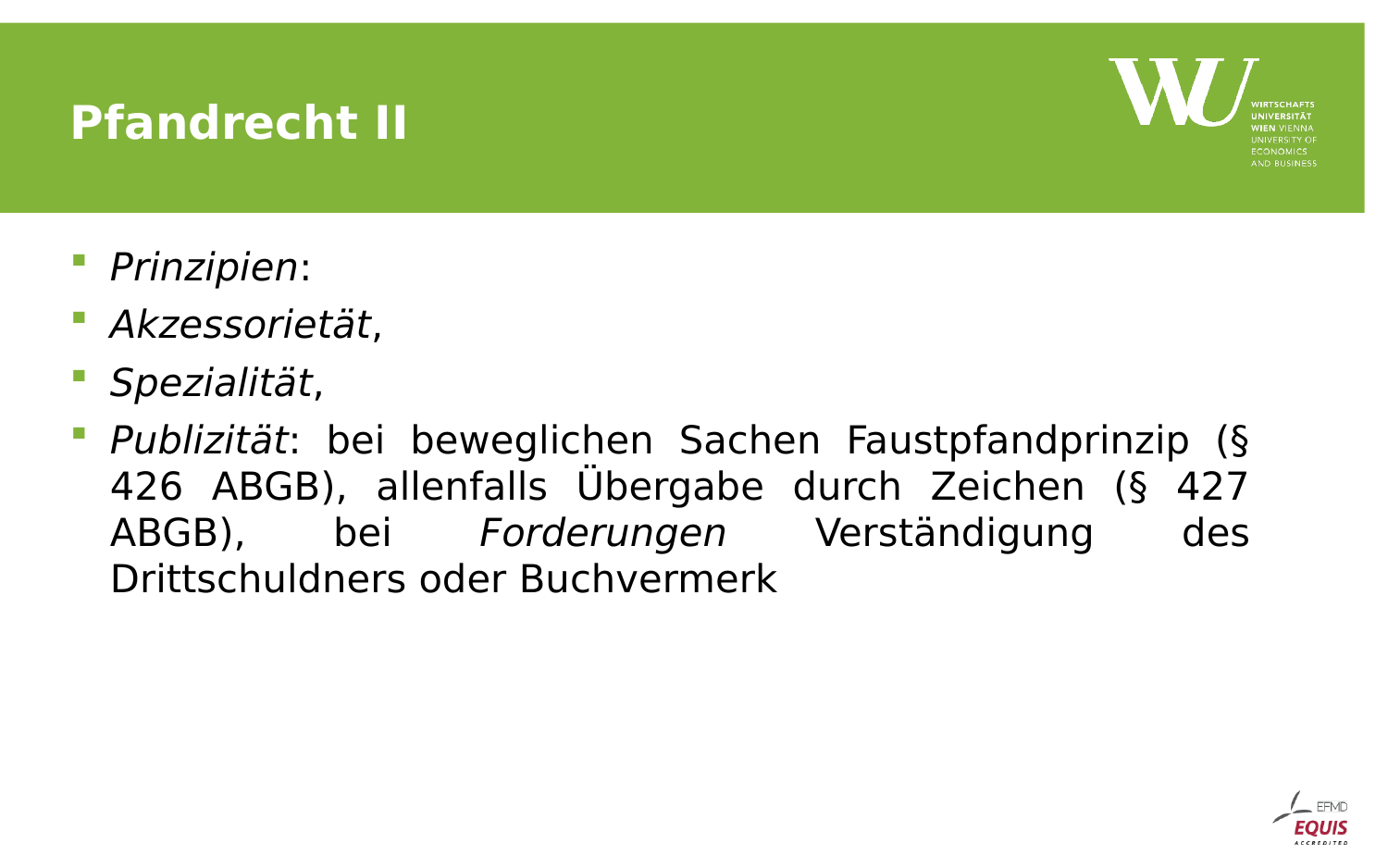

# Pfandrecht II
Prinzipien:
Akzessorietät,
Spezialität,
Publizität: bei beweglichen Sachen Faustpfandprinzip (§ 426 ABGB), allenfalls Übergabe durch Zeichen (§ 427 ABGB), bei Forderungen Verständigung des Drittschuldners oder Buchvermerk